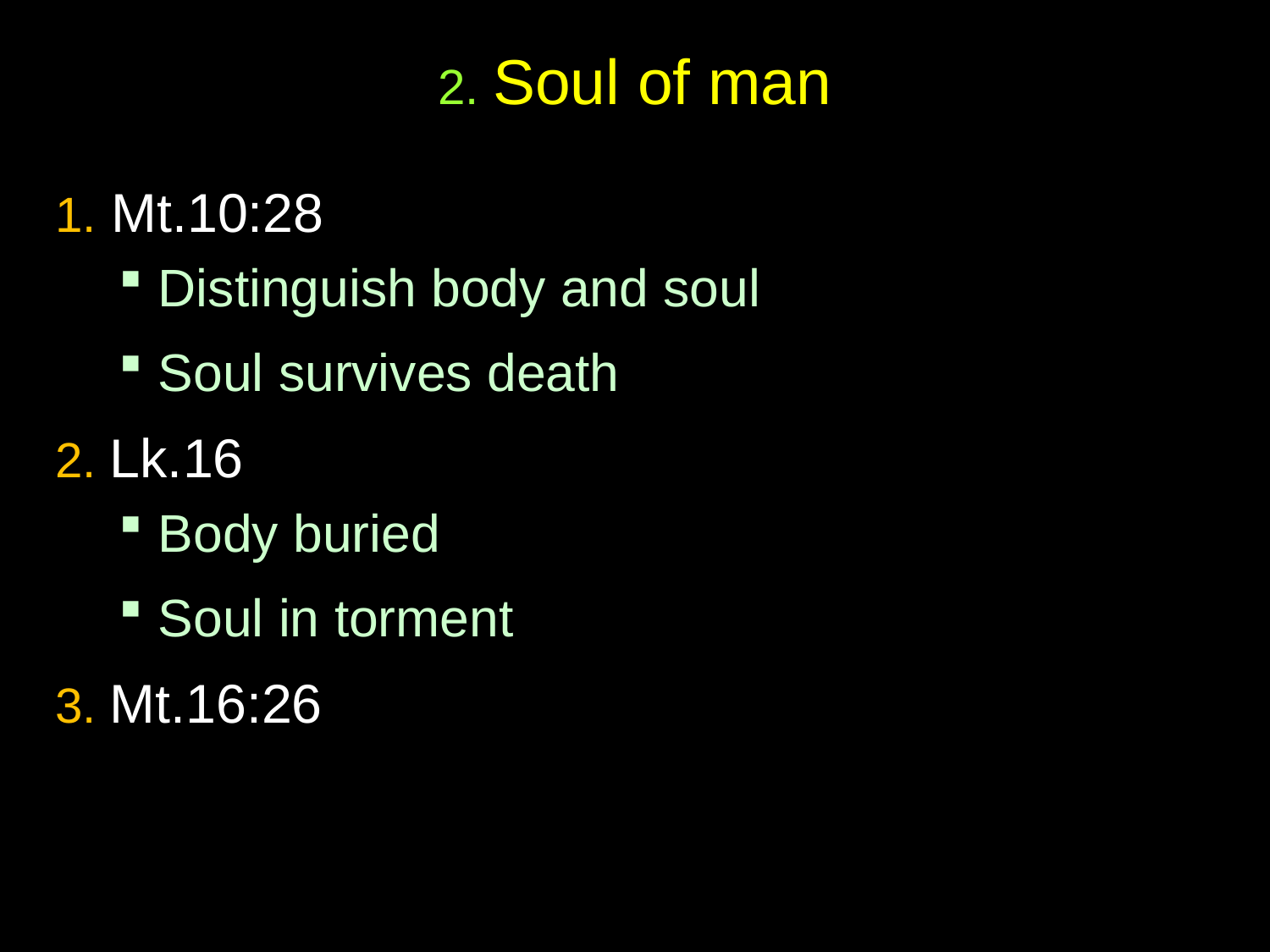

# 2. Soul of man
1. Mt.10:28
Distinguish body and soul
Soul survives death
2. Lk.16
Body buried
Soul in torment
3. Mt.16:26